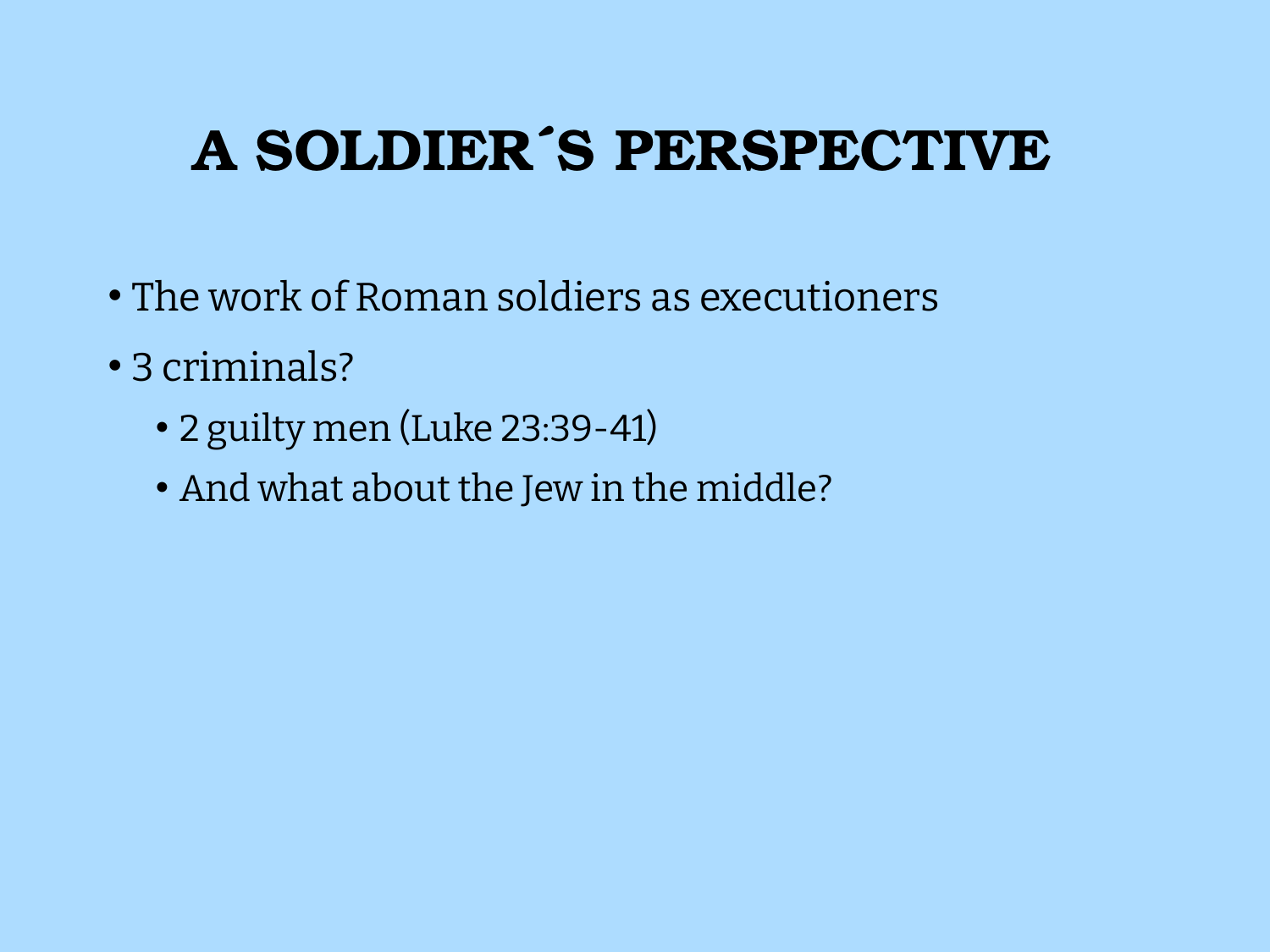

# A Soldier´s Perspective
The work of Roman soldiers as executioners
3 criminals?
2 guilty men (Luke 23:39-41)
And what about the Jew in the middle?